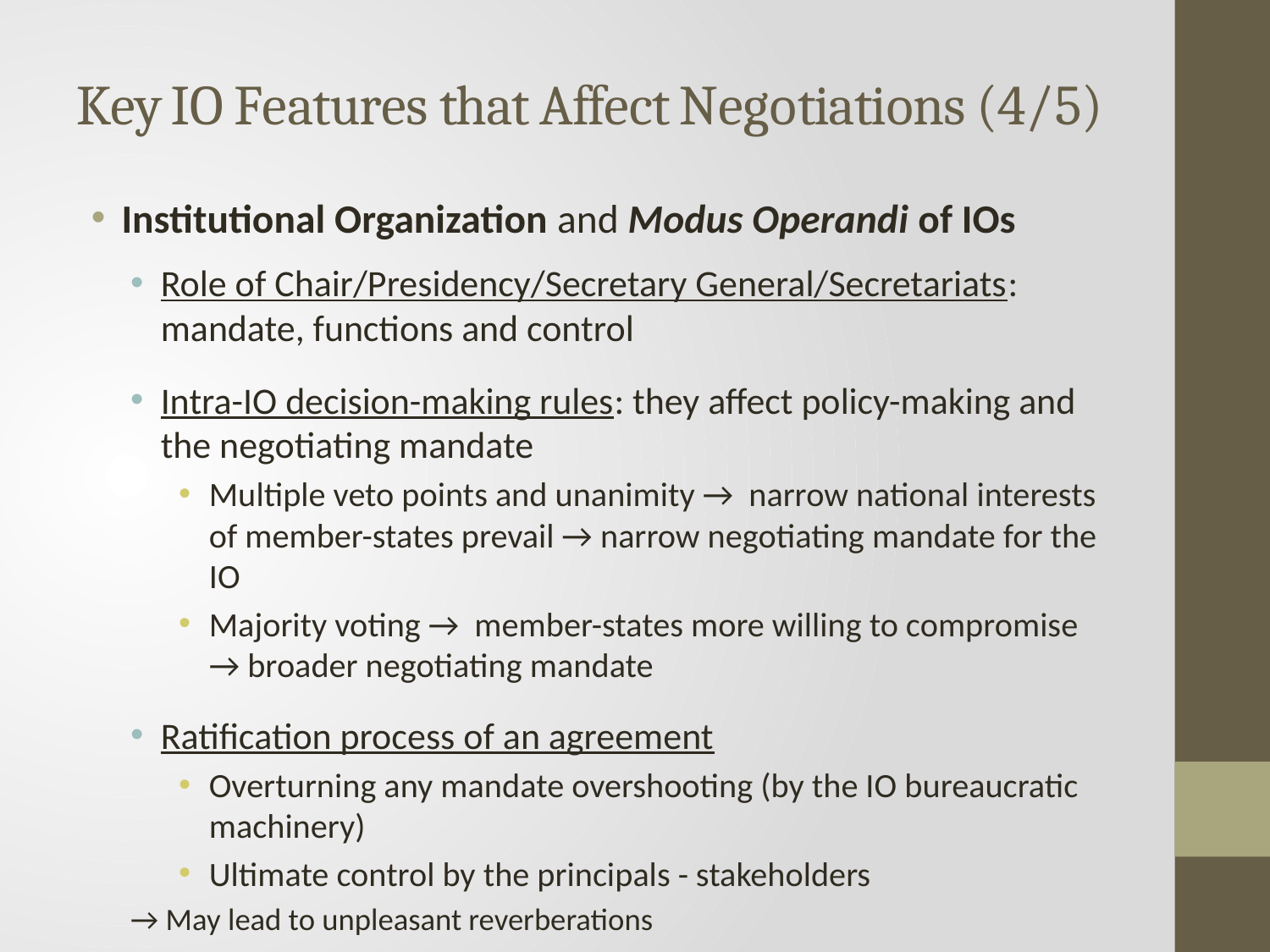

# Key IO Features that Affect Negotiations (4/5)
Institutional Organization and Modus Operandi of IOs
Role of Chair/Presidency/Secretary General/Secretariats: mandate, functions and control
Intra-IO decision-making rules: they affect policy-making and the negotiating mandate
Multiple veto points and unanimity →  narrow national interests of member-states prevail → narrow negotiating mandate for the IO
Majority voting →  member-states more willing to compromise → broader negotiating mandate
Ratification process of an agreement
Overturning any mandate overshooting (by the IO bureaucratic machinery)
Ultimate control by the principals - stakeholders
	→ May lead to unpleasant reverberations